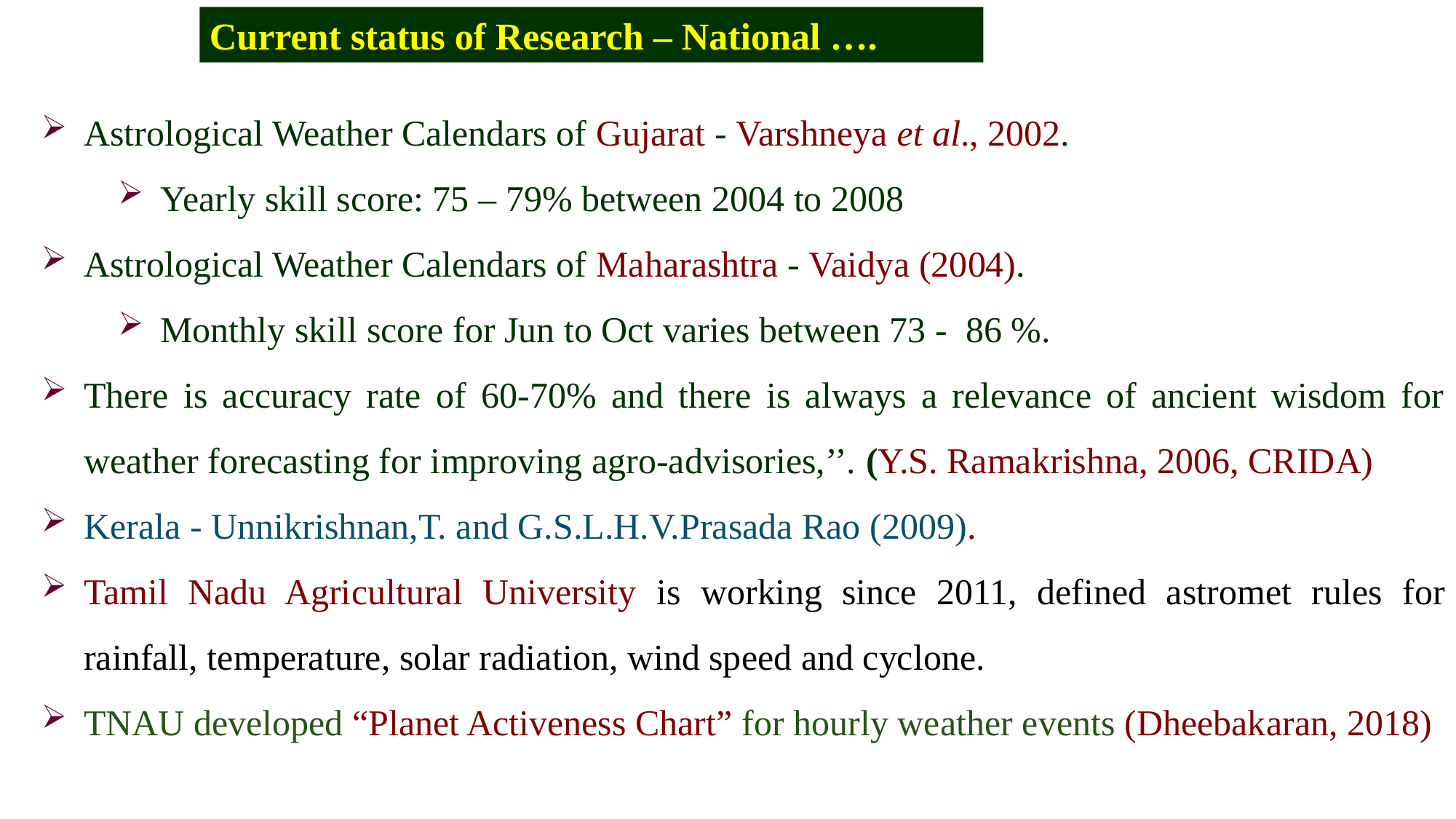

Current status of Research – National ….
Astrological Weather Calendars of Gujarat - Varshneya et al., 2002.
Yearly skill score: 75 – 79% between 2004 to 2008
Astrological Weather Calendars of Maharashtra - Vaidya (2004).
Monthly skill score for Jun to Oct varies between 73 -  86 %.
There is accuracy rate of 60-70% and there is always a relevance of ancient wisdom for weather forecasting for improving agro-advisories,’’. (Y.S. Ramakrishna, 2006, CRIDA)
Kerala - Unnikrishnan,T. and G.S.L.H.V.Prasada Rao (2009).
Tamil Nadu Agricultural University is working since 2011, defined astromet rules for rainfall, temperature, solar radiation, wind speed and cyclone.
TNAU developed “Planet Activeness Chart” for hourly weather events (Dheebakaran, 2018)